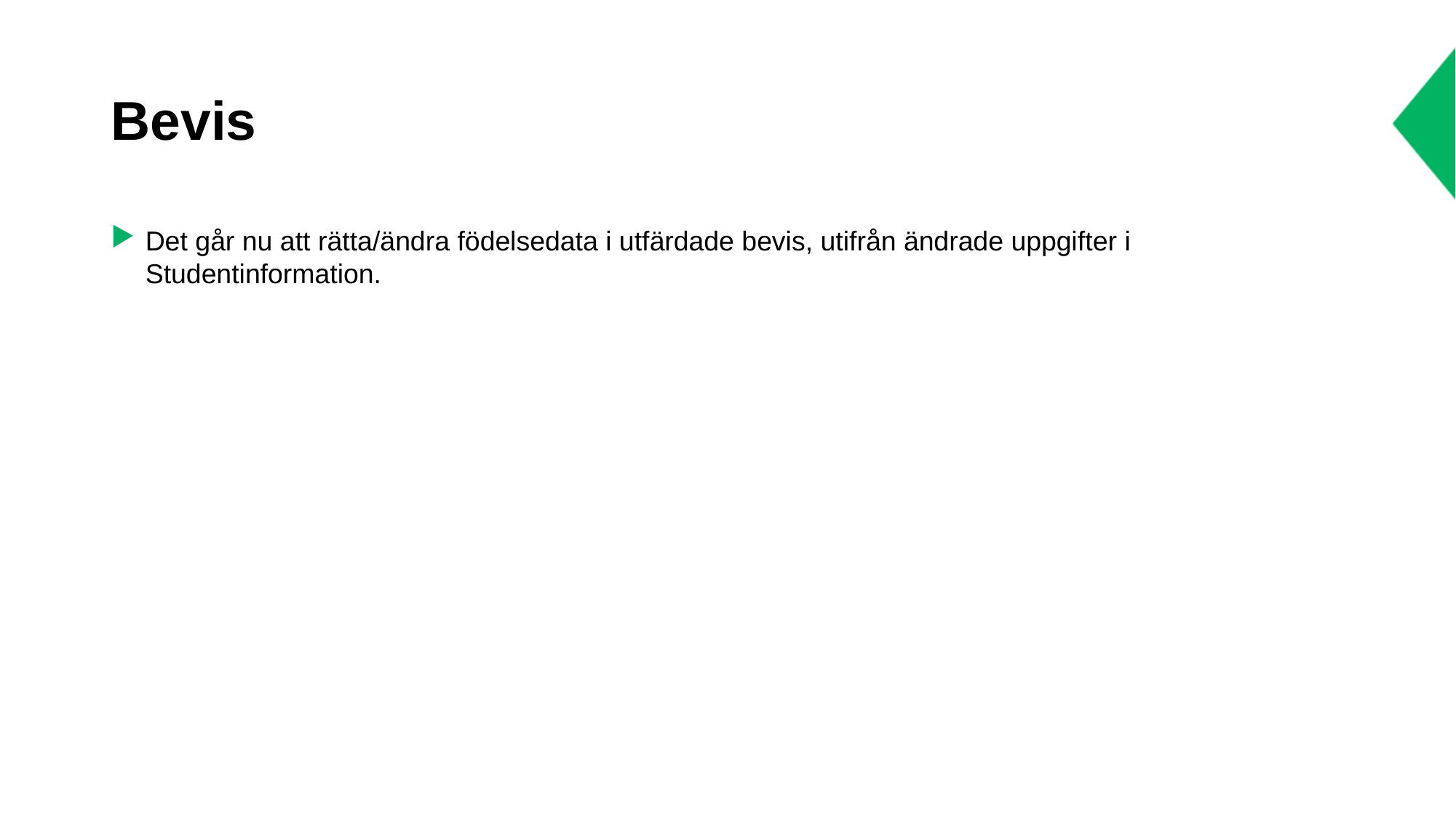

# Bevis
Det går nu att rätta/ändra födelsedata i utfärdade bevis, utifrån ändrade uppgifter i Studentinformation.